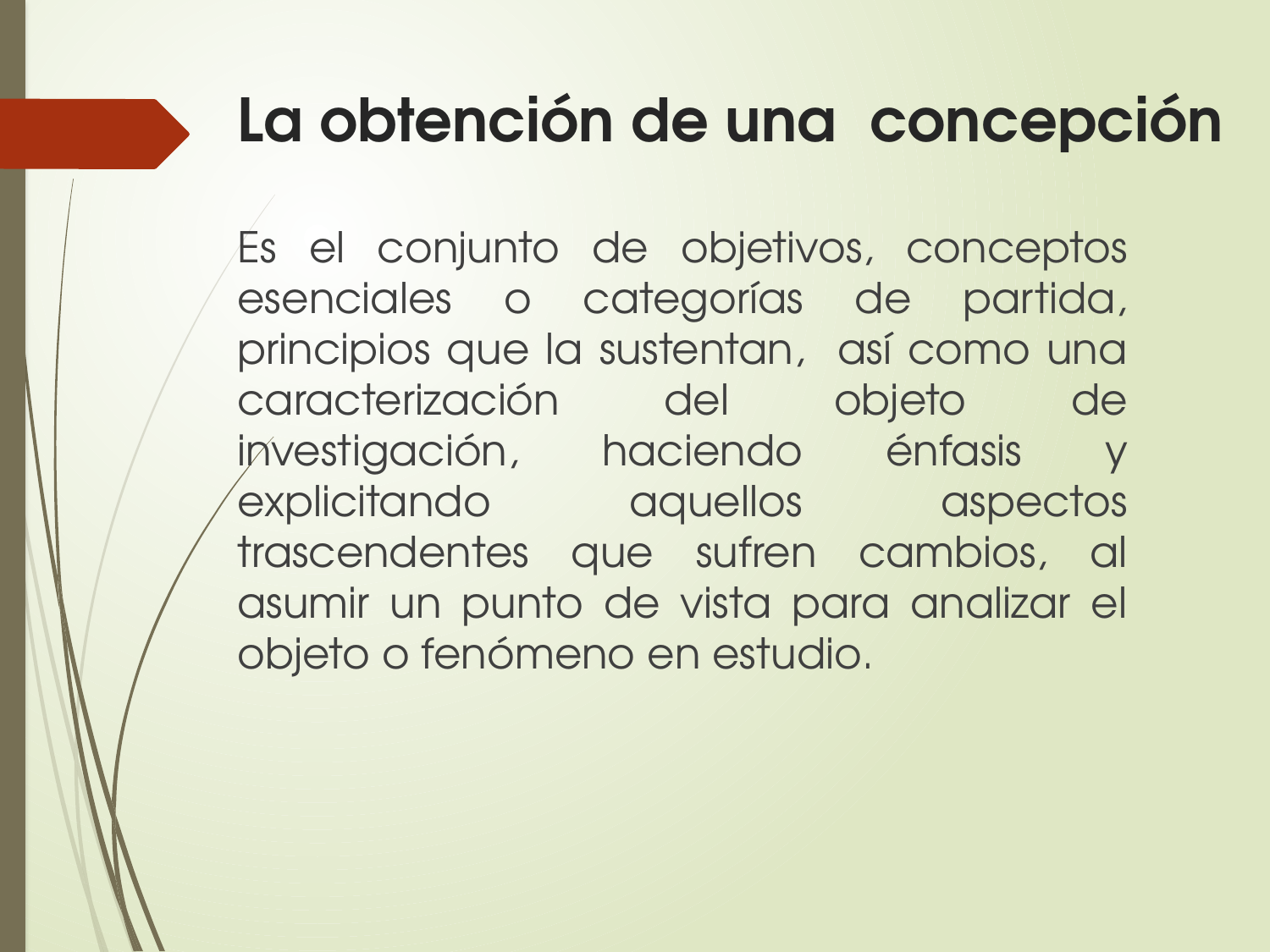

# La obtención de una  concepción
Es el conjunto de objetivos, conceptos esenciales o categorías de partida, principios que la sustentan,  así como una caracterización del objeto de investigación, haciendo énfasis y explicitando aquellos aspectos trascendentes que sufren cambios, al asumir un punto de vista para analizar el objeto o fenómeno en estudio.